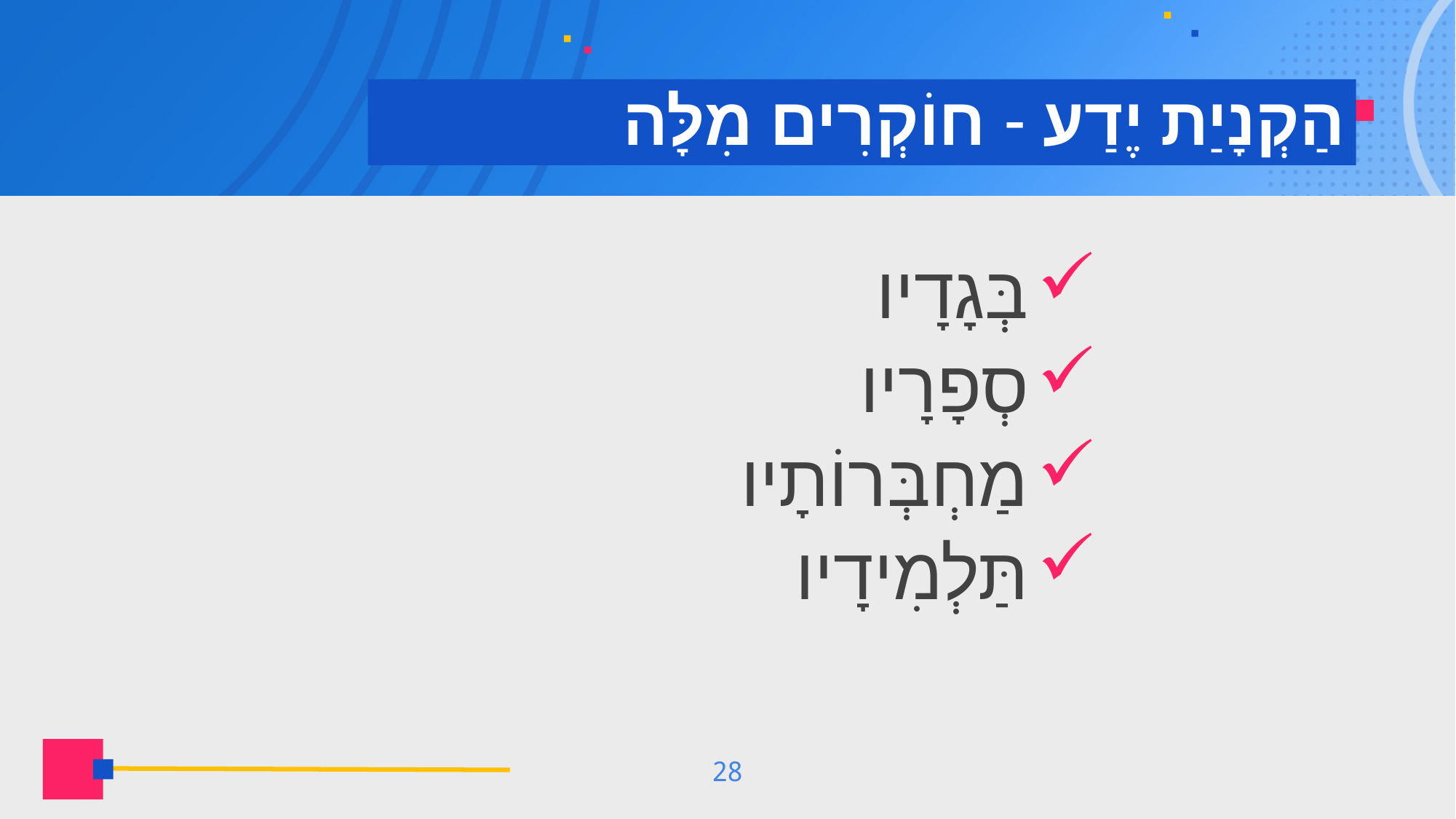

# הַקְנָיַת יֶדַע - חוֹקְרִים מִלָּה
בְּגָדָיו
סְפָרָיו
מַחְבְּרוֹתָיו
תַּלְמִידָיו